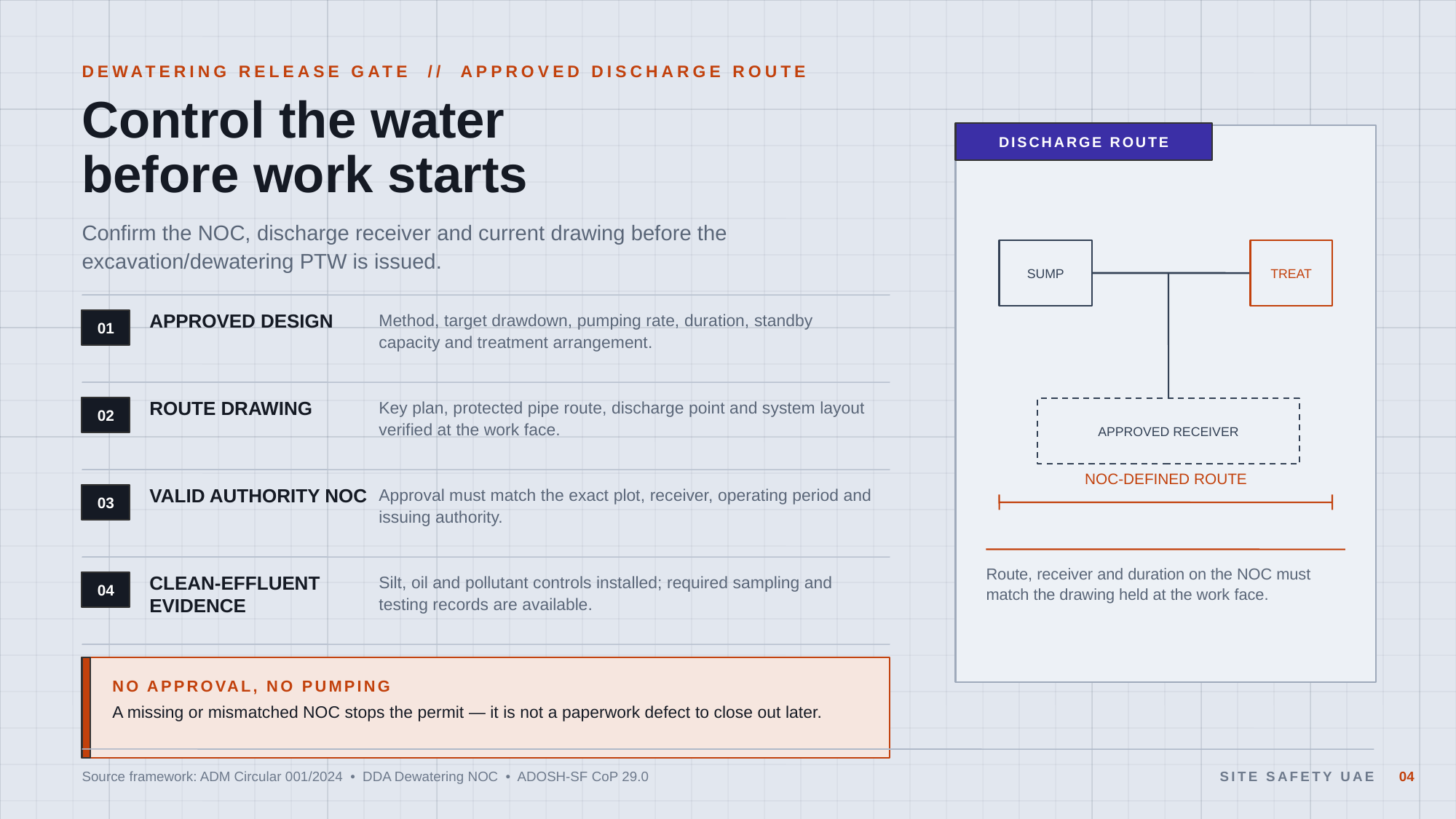

DEWATERING RELEASE GATE  //  APPROVED DISCHARGE ROUTE

Control the water
before work starts

DISCHARGE ROUTE

Confirm the NOC, discharge receiver and current drawing before the excavation/dewatering PTW is issued.

SUMP
TREAT

APPROVED DESIGN
Method, target drawdown, pumping rate, duration, standby capacity and treatment arrangement.

01

ROUTE DRAWING
Key plan, protected pipe route, discharge point and system layout verified at the work face.

02

APPROVED RECEIVER

NOC-DEFINED ROUTE

VALID AUTHORITY NOC
Approval must match the exact plot, receiver, operating period and issuing authority.

03

Route, receiver and duration on the NOC must match the drawing held at the work face.
CLEAN-EFFLUENT EVIDENCE
Silt, oil and pollutant controls installed; required sampling and testing records are available.

04

NO APPROVAL, NO PUMPING

A missing or mismatched NOC stops the permit — it is not a paperwork defect to close out later.

Source framework: ADM Circular 001/2024  •  DDA Dewatering NOC  •  ADOSH-SF CoP 29.0
SITE SAFETY UAE
04